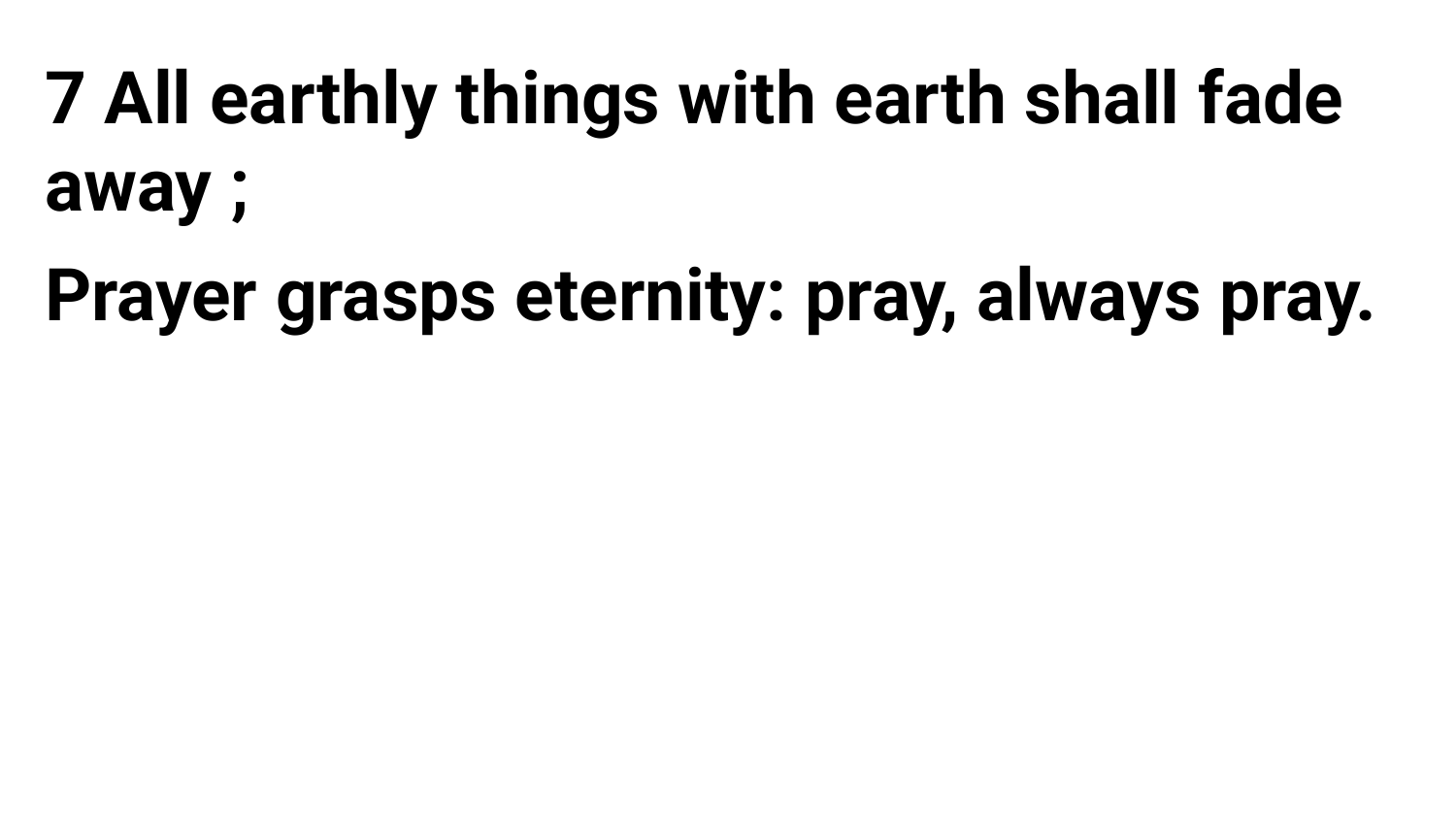

7 All earthly things with earth shall fade away ;
Prayer grasps eternity: pray, always pray.